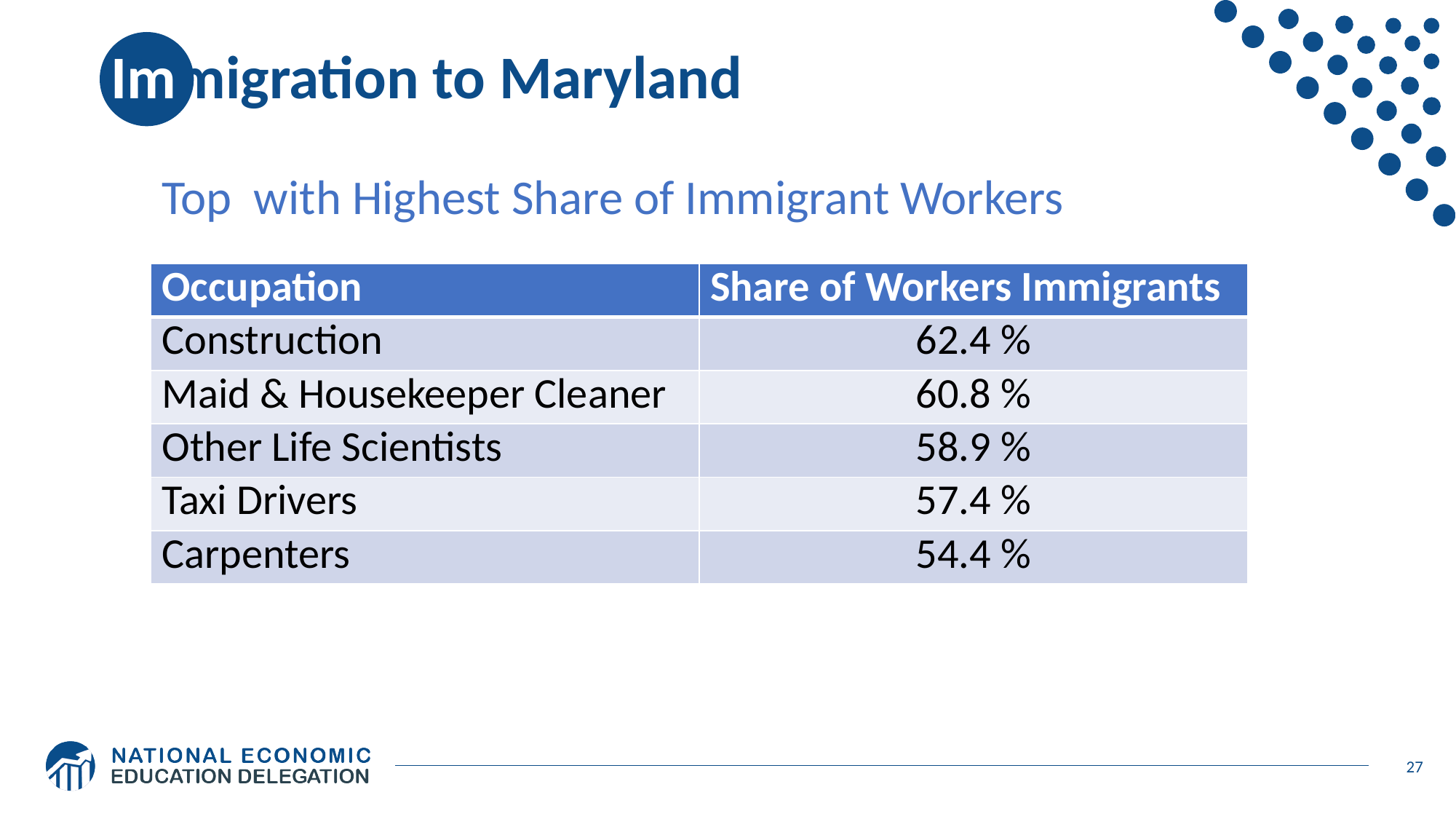

# Immigration to Maryland
Top  with Highest Share of Immigrant Workers
| Occupation | Share of Workers Immigrants |
| --- | --- |
| Construction | 62.4 % |
| Maid & Housekeeper Cleaner | 60.8 % |
| Other Life Scientists | 58.9 % |
| Taxi Drivers | 57.4 % |
| Carpenters | 54.4 % |
27
|  |  |
| --- | --- |
|  | 11.0 % |
|  | 7.7 % |
| Chin | 5.1 % |
| Philippines | 3.1 % |
| Canada | 2.5 % |